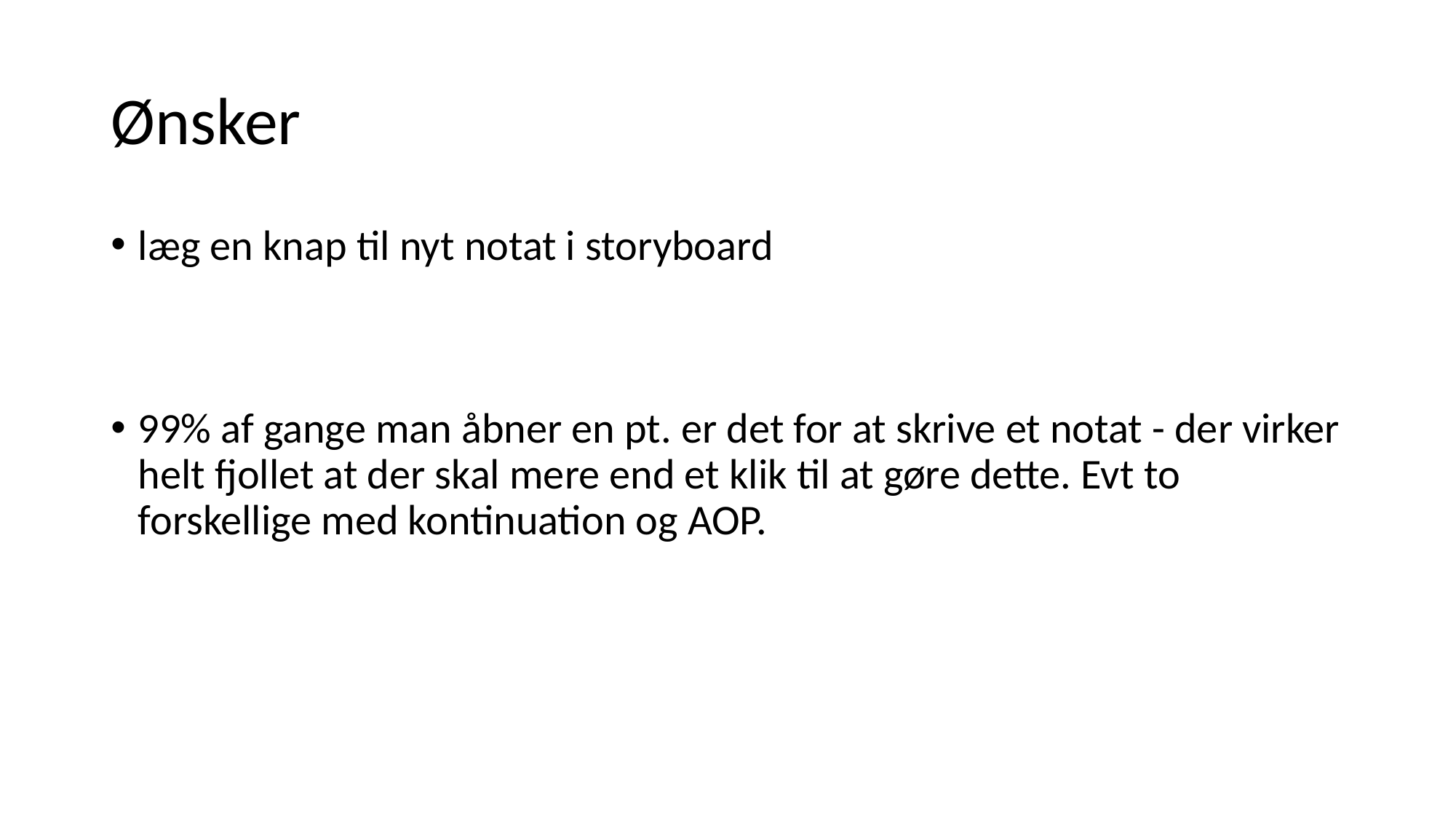

# Ønsker
læg en knap til nyt notat i storyboard

99% af gange man åbner en pt. er det for at skrive et notat - der virker helt fjollet at der skal mere end et klik til at gøre dette. Evt to forskellige med kontinuation og AOP.